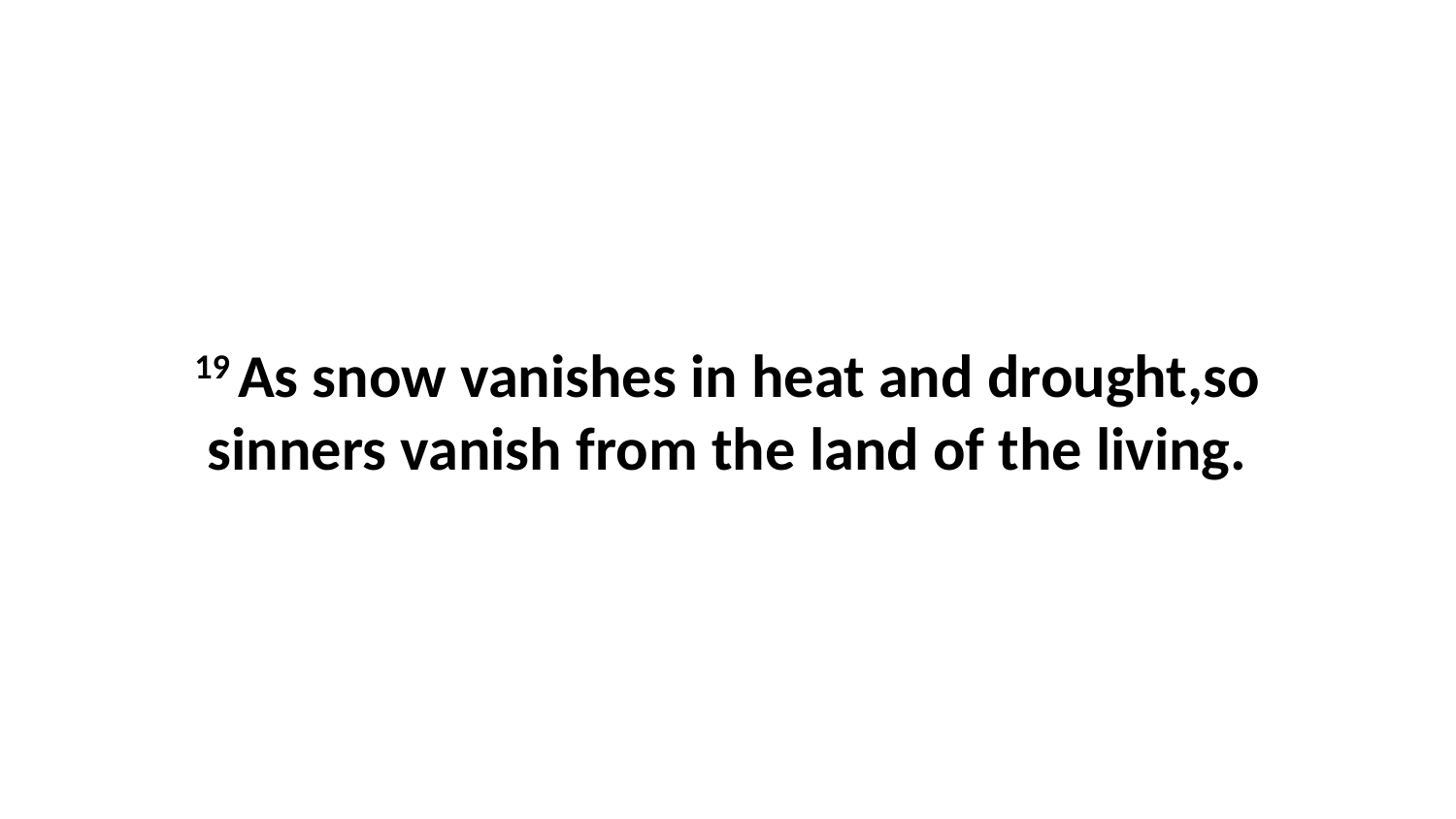

19 As snow vanishes in heat and drought,so sinners vanish from the land of the living.